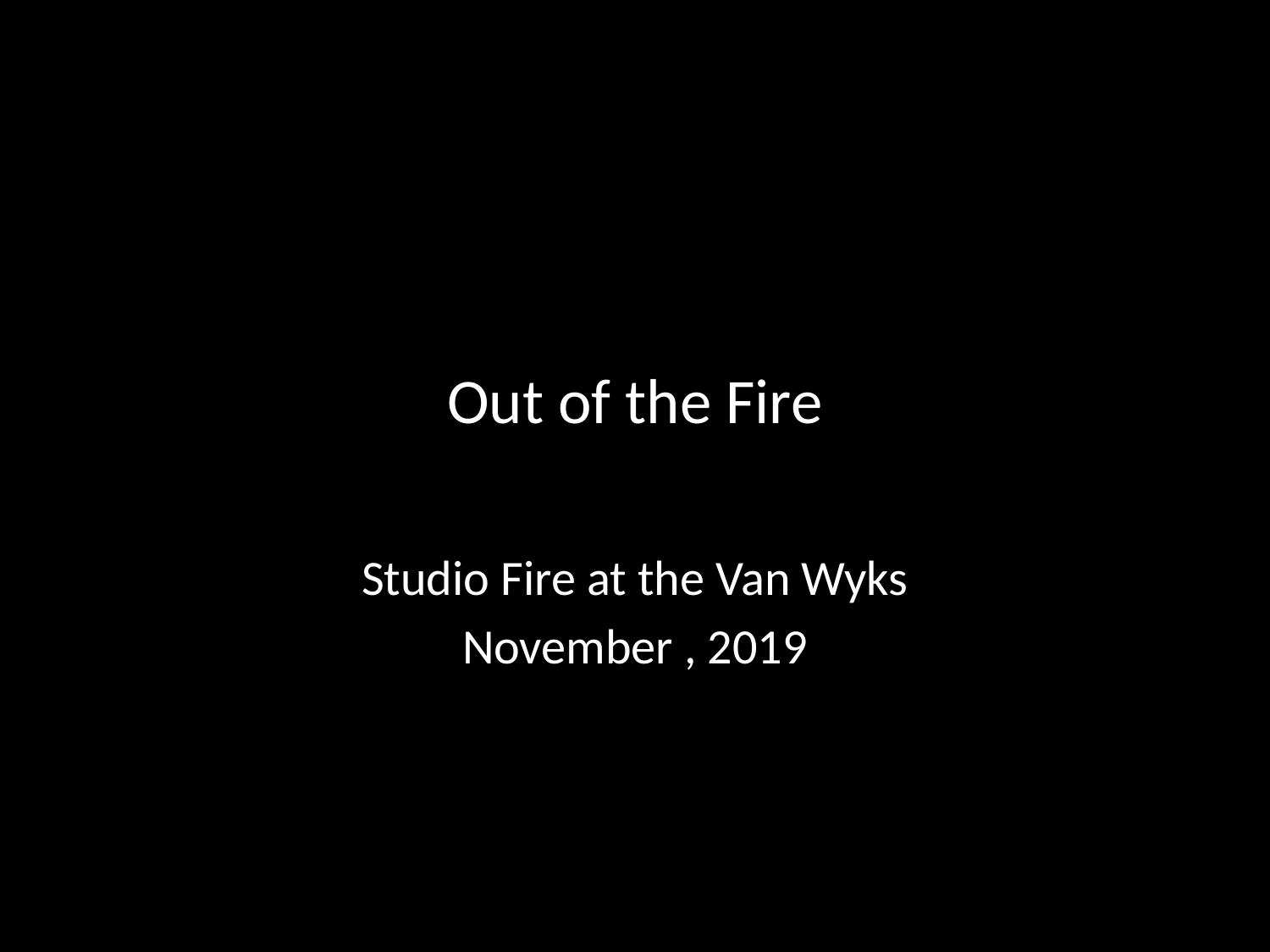

# Out of the Fire
Studio Fire at the Van Wyks
November , 2019